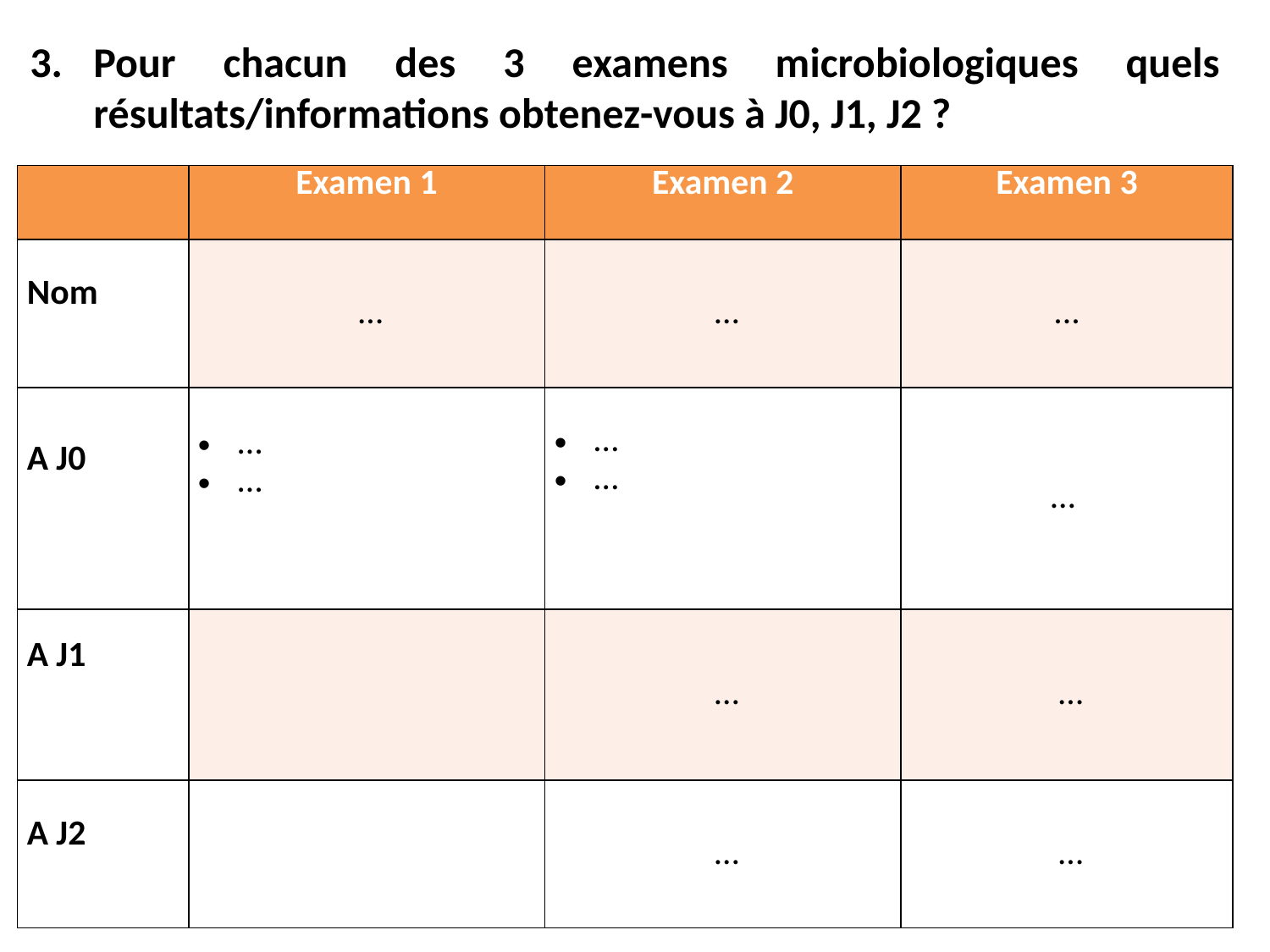

Pour chacun des 3 examens microbiologiques quels résultats/informations obtenez-vous à J0, J1, J2 ?

|  | Examen 1 | Examen 2 | Examen 3 |
| --- | --- | --- | --- |
| Nom | … | … | ... |
| A J0 | … … | … … | … |
| A J1 |  | … | … |
| A J2 |  | … | … |